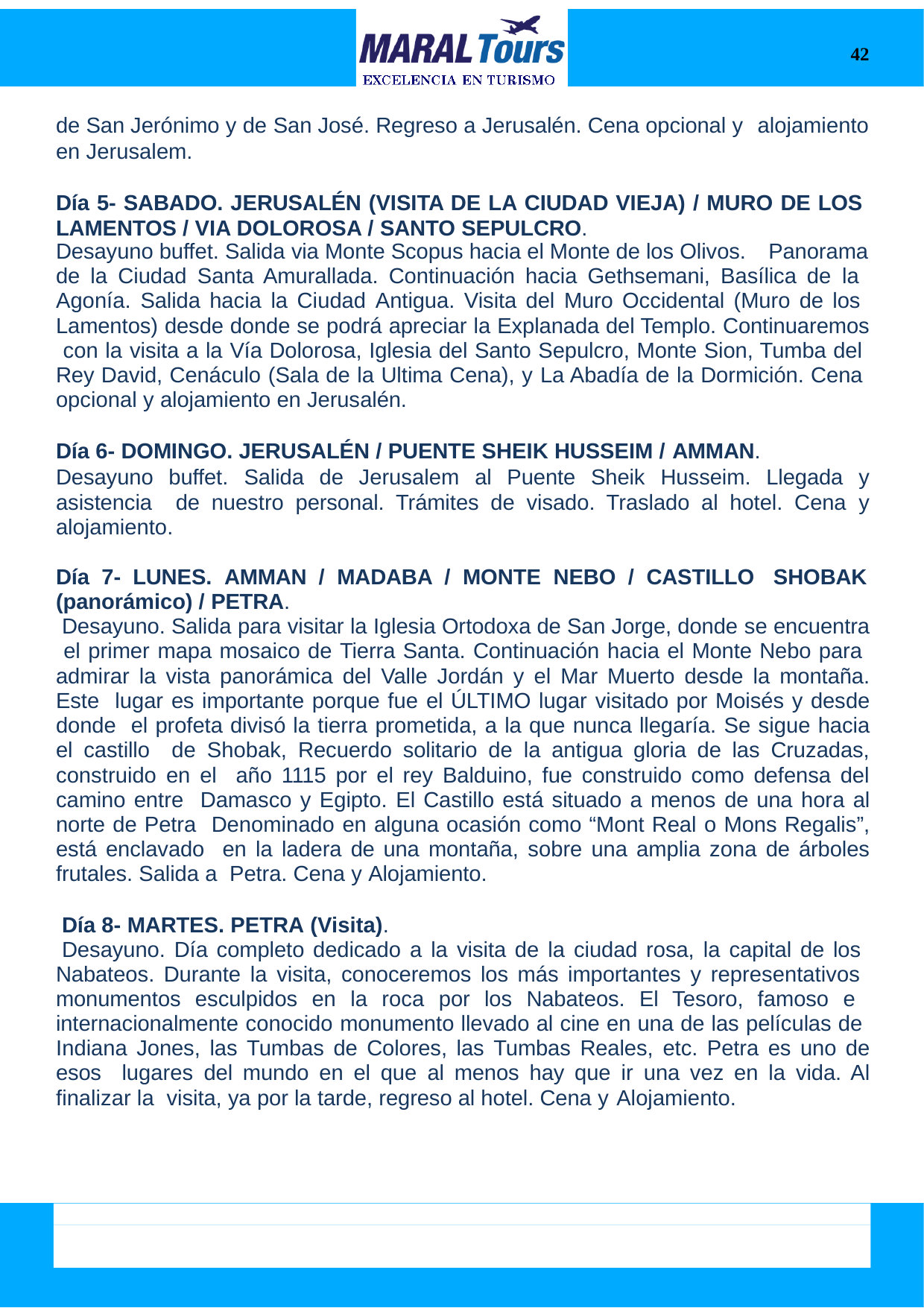

42

de San Jerónimo y de San José. Regreso a Jerusalén. Cena opcional y  alojamiento
en Jerusalem.

Día 5- SABADO. JERUSALÉN (VISITA DE LA CIUDAD VIEJA) / MURO DE LOS  LAMENTOS / VIA DOLOROSA / SANTO SEPULCRO.
Desayuno buffet. Salida via Monte Scopus hacia el Monte de los Olivos.   Panorama
de la Ciudad Santa Amurallada. Continuación hacia Gethsemani, Basílica de la  Agonía. Salida hacia la Ciudad Antigua. Visita del Muro Occidental (Muro de los  Lamentos) desde donde se podrá apreciar la Explanada del Templo. Continuaremos  con la visita a la Vía Dolorosa, Iglesia del Santo Sepulcro, Monte Sion, Tumba del  Rey David, Cenáculo (Sala de la Ultima Cena), y La Abadía de la Dormición. Cena  opcional y alojamiento en Jerusalén.

Día 6- DOMINGO. JERUSALÉN / PUENTE SHEIK HUSSEIM / AMMAN.
Desayuno buffet. Salida de Jerusalem al Puente Sheik Husseim. Llegada y asistencia  de nuestro personal. Trámites de visado. Traslado al hotel. Cena y alojamiento.

Día  7-  LUNES.  AMMAN  /  MADABA  /  MONTE  NEBO  /  CASTILLO   SHOBAK
(panorámico) / PETRA.
Desayuno. Salida para visitar la Iglesia Ortodoxa de San Jorge, donde se encuentra  el primer mapa mosaico de Tierra Santa. Continuación hacia el Monte Nebo para  admirar la vista panorámica del Valle Jordán y el Mar Muerto desde la montaña. Este  lugar es importante porque fue el ÚLTIMO lugar visitado por Moisés y desde donde  el profeta divisó la tierra prometida, a la que nunca llegaría. Se sigue hacia el castillo  de Shobak, Recuerdo solitario de la antigua gloria de las Cruzadas, construido en el  año 1115 por el rey Balduino, fue construido como defensa del camino entre  Damasco y Egipto. El Castillo está situado a menos de una hora al norte de Petra  Denominado en alguna ocasión como “Mont Real o Mons Regalis”, está enclavado  en la ladera de una montaña, sobre una amplia zona de árboles frutales. Salida a  Petra. Cena y Alojamiento.

Día 8- MARTES. PETRA (Visita).
Desayuno. Día completo dedicado a la visita de la ciudad rosa, la capital de los  Nabateos. Durante la visita, conoceremos los más importantes y representativos  monumentos esculpidos en la roca por los Nabateos. El Tesoro, famoso e  internacionalmente conocido monumento llevado al cine en una de las películas de  Indiana Jones, las Tumbas de Colores, las Tumbas Reales, etc. Petra es uno de esos  lugares del mundo en el que al menos hay que ir una vez en la vida. Al finalizar la  visita, ya por la tarde, regreso al hotel. Cena y Alojamiento.